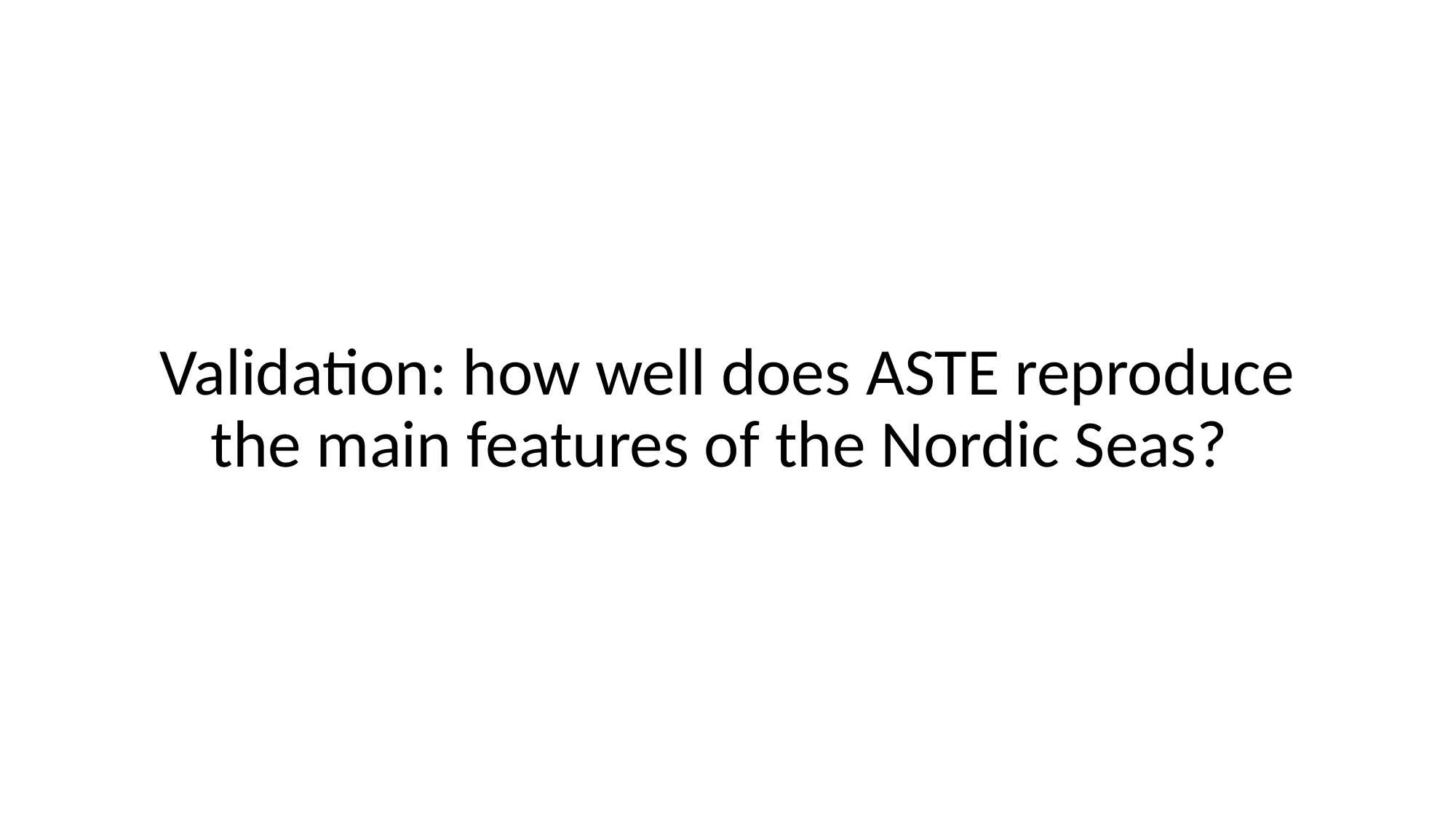

# Validation: how well does ASTE reproduce the main features of the Nordic Seas?